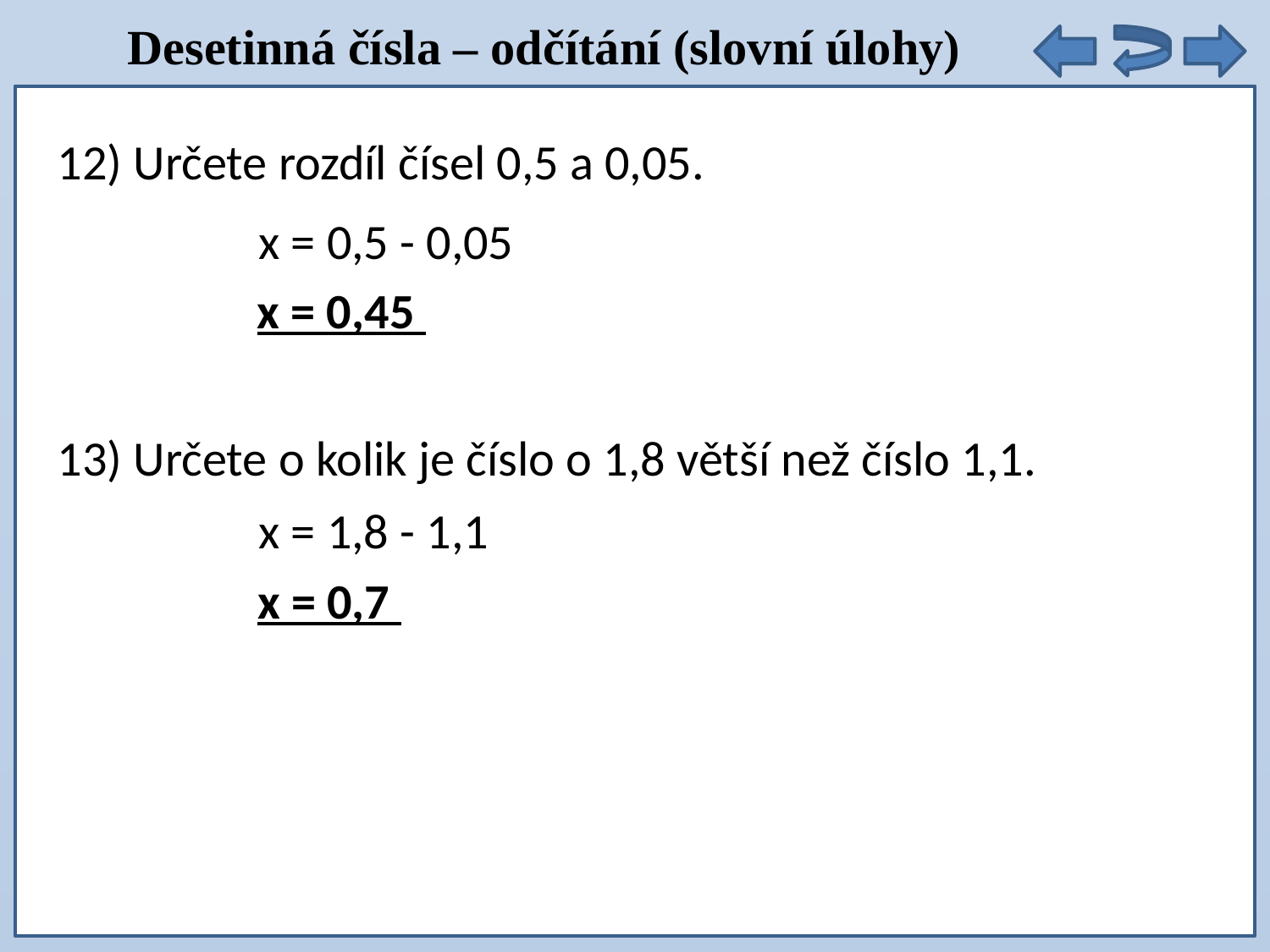

Desetinná čísla – odčítání (slovní úlohy)

12) Určete rozdíl čísel 0,5 a 0,05.

13) Určete o kolik je číslo o 1,8 větší než číslo 1,1.
x = 0,5 - 0,05
x = 0,45
x = 1,8 - 1,1
x = 0,7